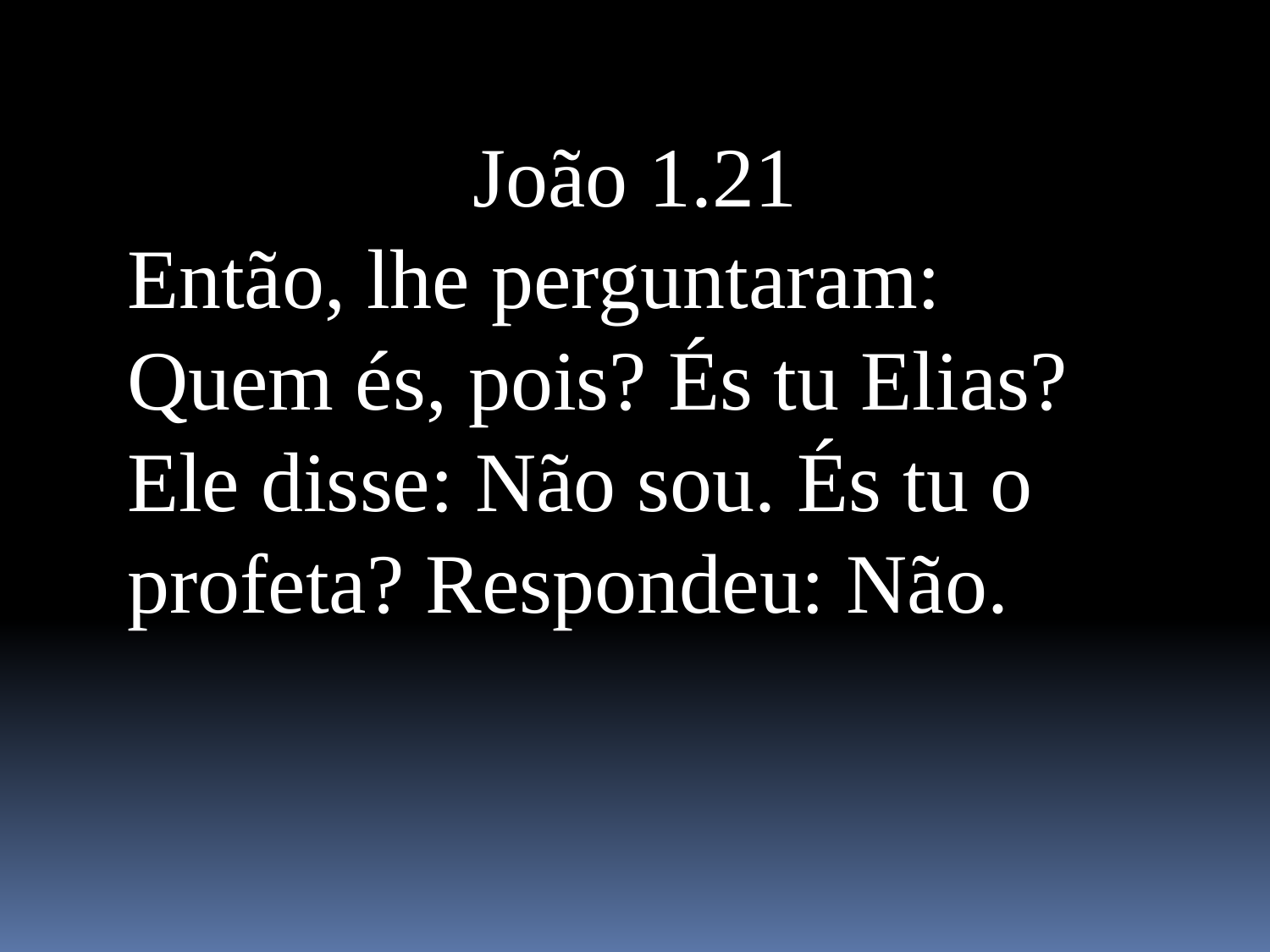

João 1.21
Então, lhe perguntaram: Quem és, pois? És tu Elias? Ele disse: Não sou. És tu o profeta? Respondeu: Não.